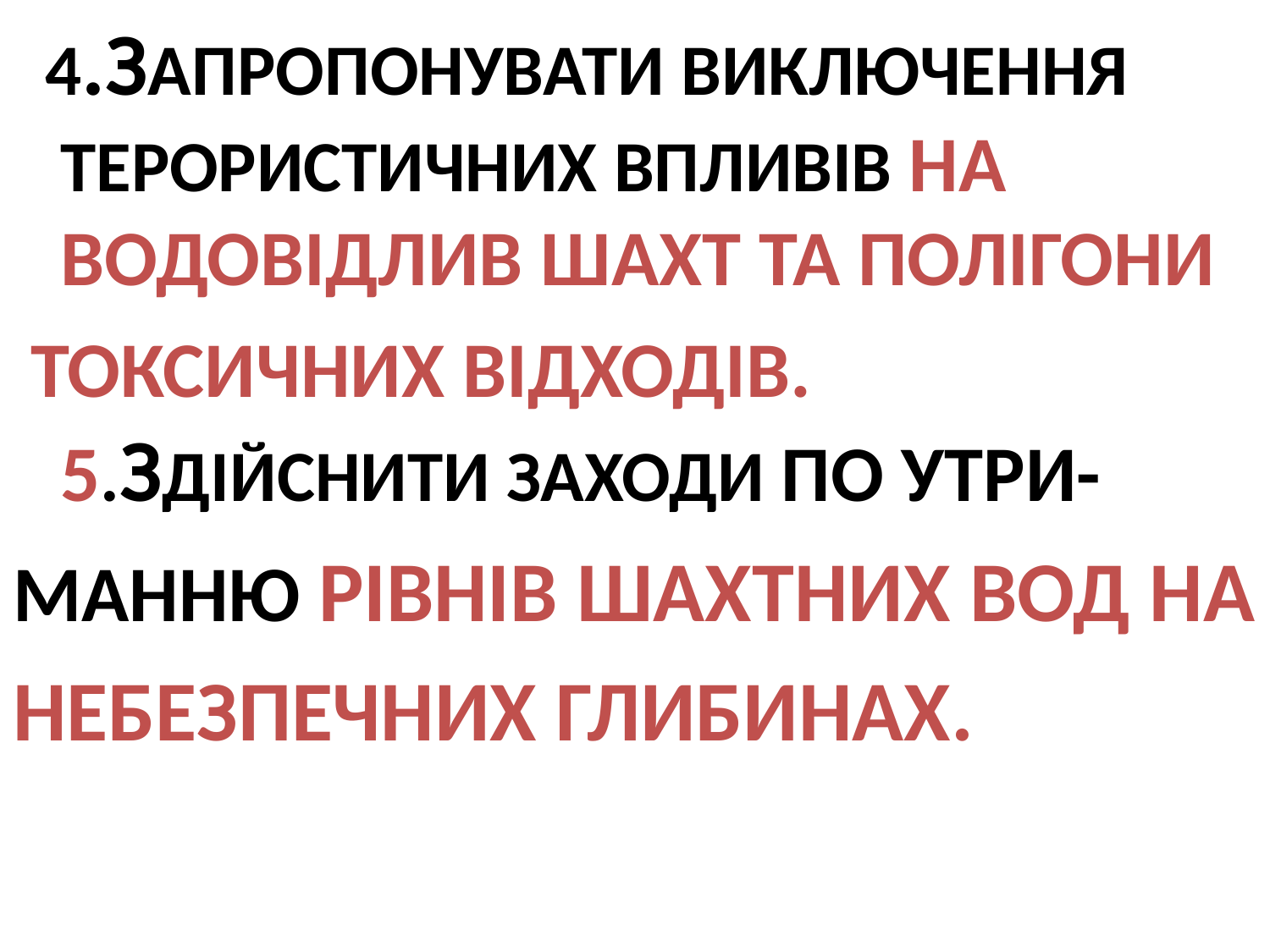

4.ЗАПРОПОНУВАТИ ВИКЛЮЧЕННЯ ТЕРОРИСТИЧНИХ ВПЛИВІВ НА ВОДОВІДЛИВ ШАХТ ТА ПОЛІГОНИ
 ТОКСИЧНИХ ВІДХОДІВ.         5.ЗДІЙСНИТИ ЗАХОДИ ПО УТРИ-
МАННЮ РІВНІВ ШАХТНИХ ВОД НА
НЕБЕЗПЕЧНИХ ГЛИБИНАХ.
#